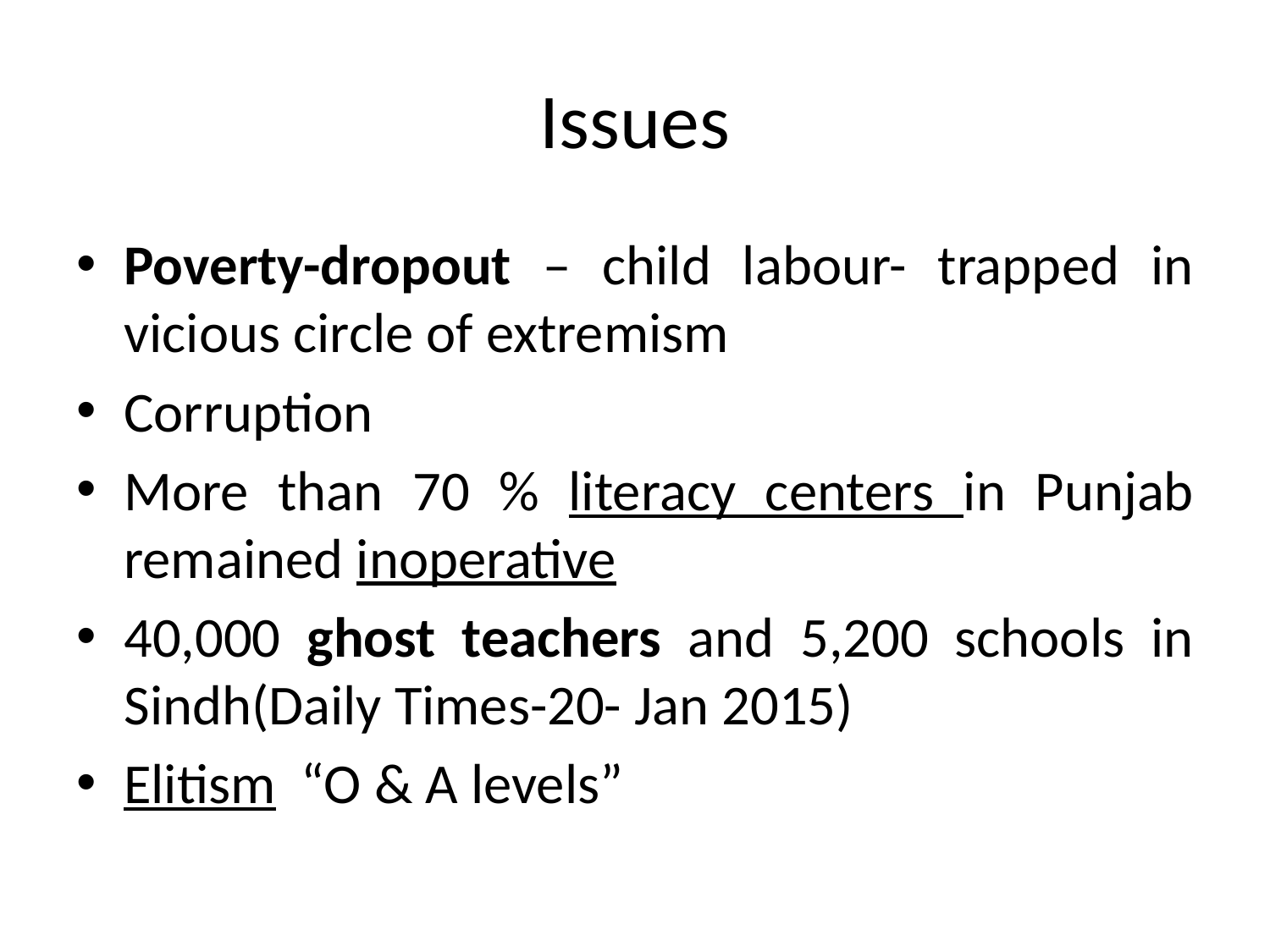

# Issues
Poverty-dropout – child labour- trapped in vicious circle of extremism
Corruption
More than 70 % literacy centers in Punjab remained inoperative
40,000 ghost teachers and 5,200 schools in Sindh(Daily Times-20- Jan 2015)
Elitism  “O & A levels”